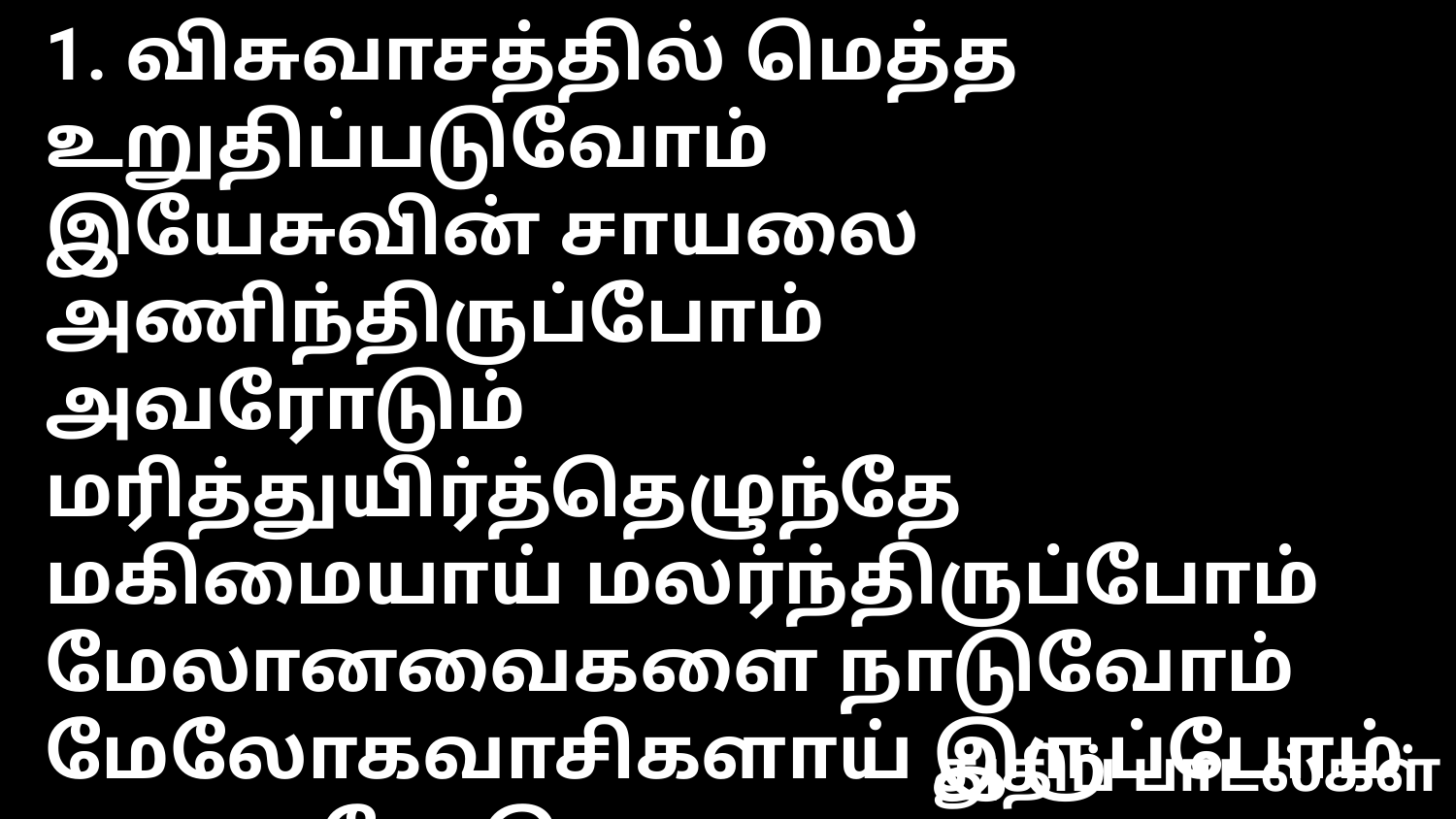

1. விசுவாசத்தில் மெத்த உறுதிப்படுவோம்
இயேசுவின் சாயலை அணிந்திருப்போம்
அவரோடும் மரித்துயிர்த்தெழுந்தே
மகிமையாய் மலர்ந்திருப்போம்
மேலானவைகளை நாடுவோம்
மேலோகவாசிகளாய் இருப்போம் --- அவரோடு
2. இயேசுவை எந்நாளும் சேவிப்போம்
வேதத்தின் முன்னே நடுங்கி நிற்போம்
சொல் செயலாலும் அனுதினவாழ்வில்
கர்த்தரை ஸ்தோத்தரிப்போம்
மேலானவைகளை நாடுவோம்
மேலோகவாசிகளாய் இருப்போம் --- சொல் செயல்
3. ஞாலமெங்கும் தேவதூது சொல்வோம்
ஞானமாய் காலத்தை செலவழிப்போம்
ஜெபதூபம் ஸ்தோத்திரத்தோடே
ஜெயமாக வாழ்ந்திருப்போம்
மேலானவைகளை நாடுவோம்
மேலோகவாசிகளாய் இருப்போம் --- ஜெப தூபம்

துதிப் பாடல்கள்